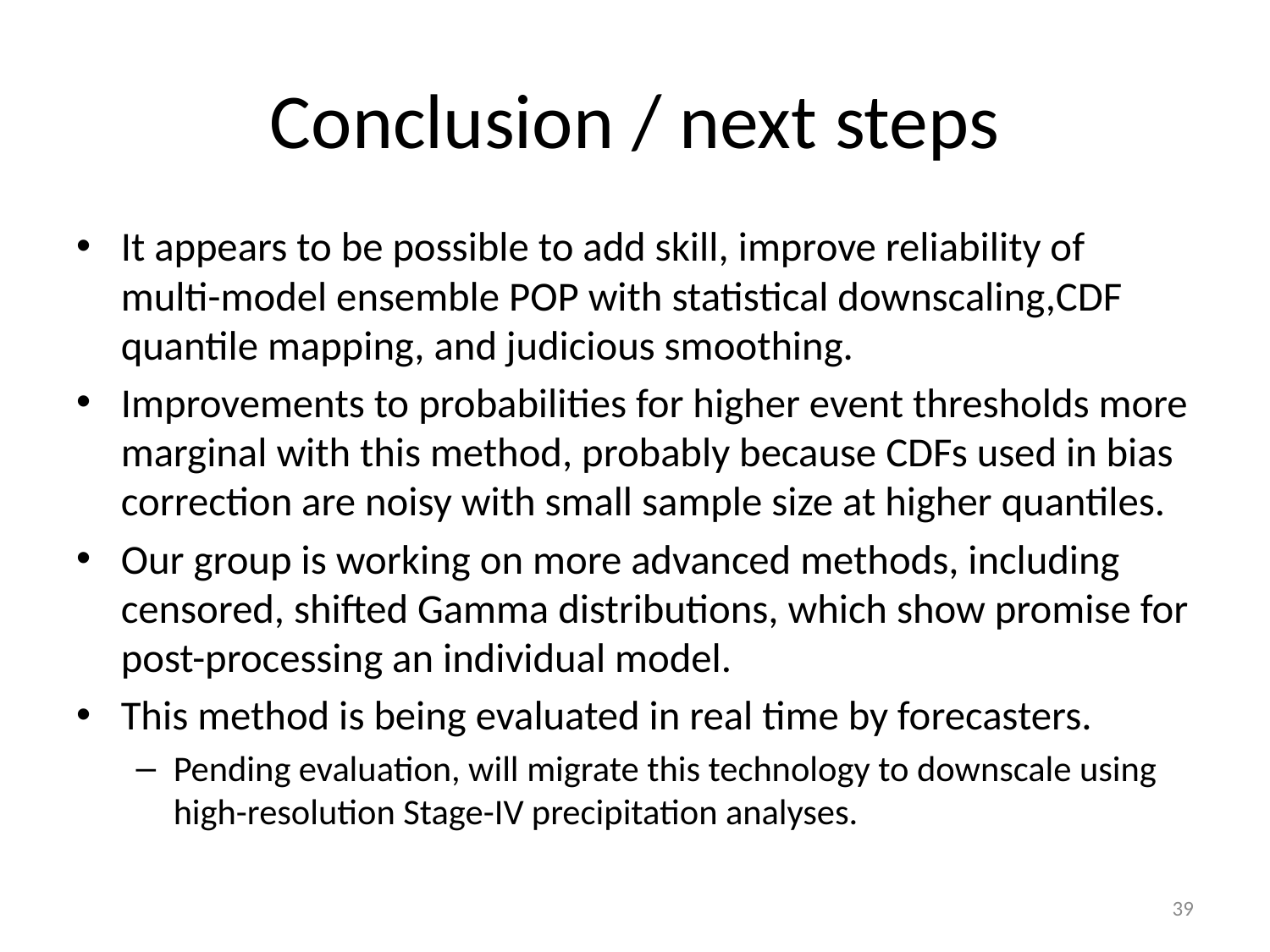

# Conclusion / next steps
It appears to be possible to add skill, improve reliability of multi-model ensemble POP with statistical downscaling,CDF quantile mapping, and judicious smoothing.
Improvements to probabilities for higher event thresholds more marginal with this method, probably because CDFs used in bias correction are noisy with small sample size at higher quantiles.
Our group is working on more advanced methods, including censored, shifted Gamma distributions, which show promise for post-processing an individual model.
This method is being evaluated in real time by forecasters.
Pending evaluation, will migrate this technology to downscale using high-resolution Stage-IV precipitation analyses.
39